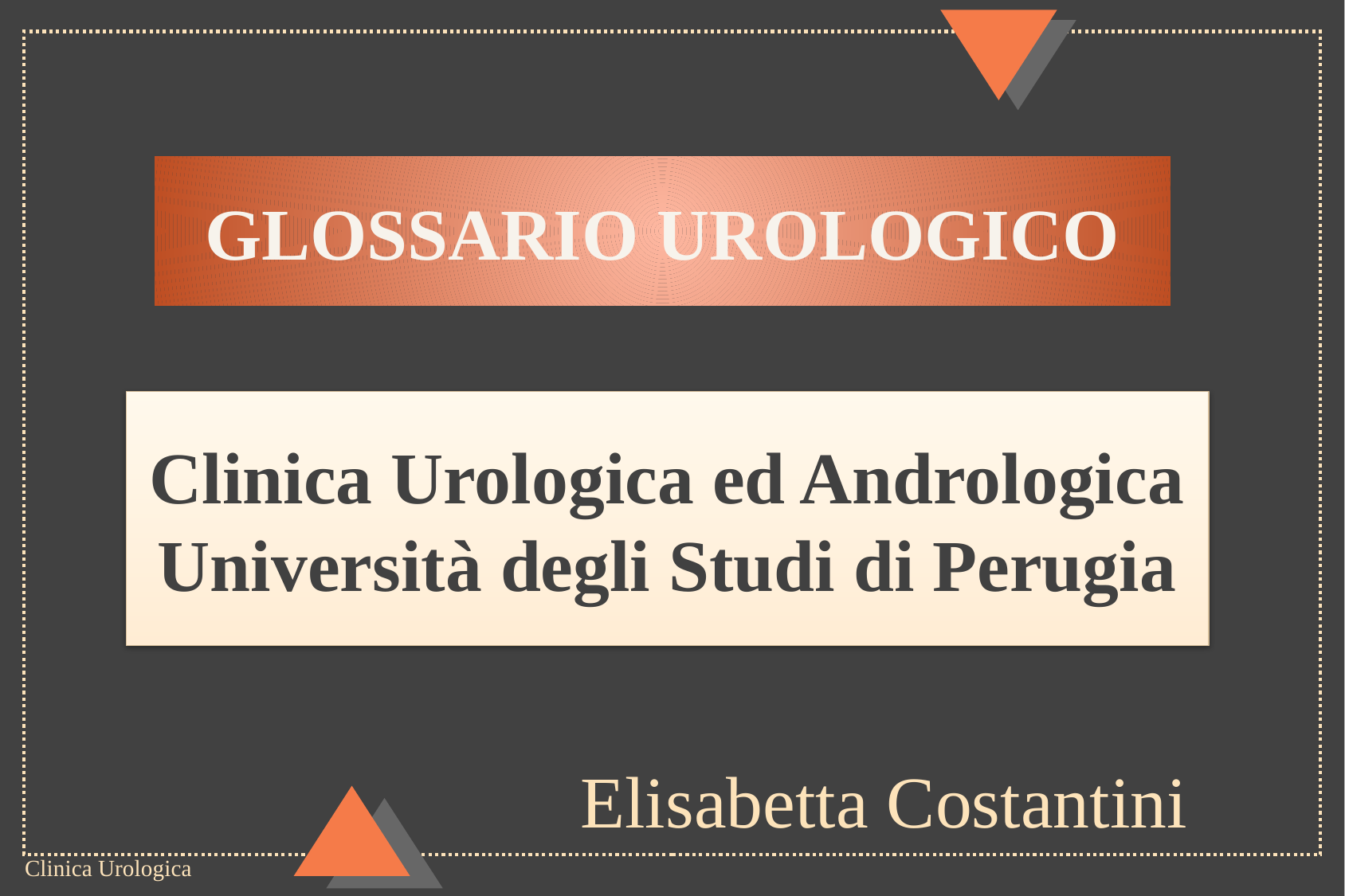

# GLOSSARIO UROLOGICO
Clinica Urologica ed Andrologica
Università degli Studi di Perugia
Elisabetta Costantini